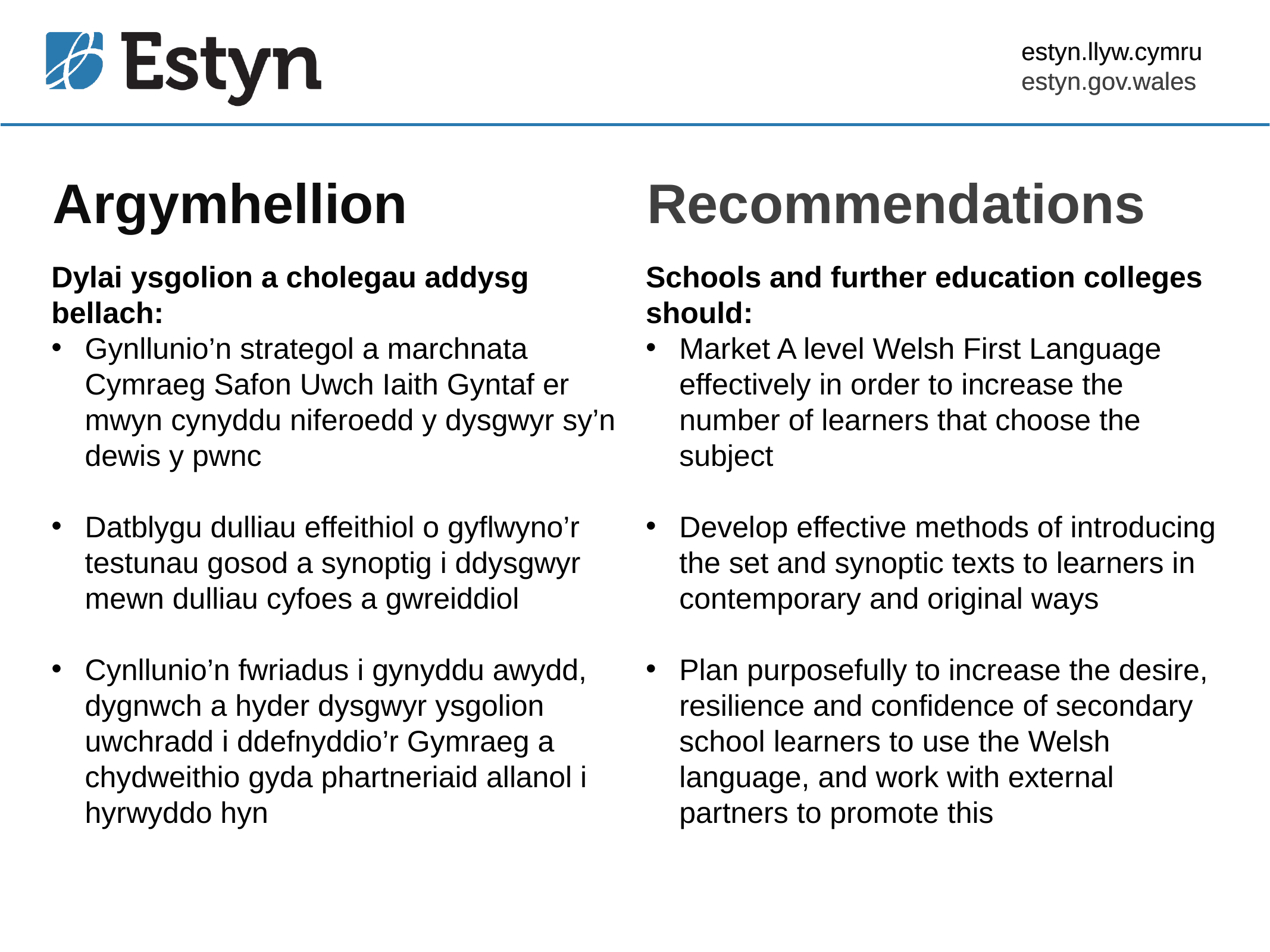

estyn.llyw.cymru
estyn.gov.wales
# Argymhellion
Recommendations
Dylai ysgolion a cholegau addysg bellach:
Gynllunio’n strategol a marchnata Cymraeg Safon Uwch Iaith Gyntaf er mwyn cynyddu niferoedd y dysgwyr sy’n dewis y pwnc

Datblygu dulliau effeithiol o gyflwyno’r testunau gosod a synoptig i ddysgwyr mewn dulliau cyfoes a gwreiddiol

Cynllunio’n fwriadus i gynyddu awydd, dygnwch a hyder dysgwyr ysgolion uwchradd i ddefnyddio’r Gymraeg a chydweithio gyda phartneriaid allanol i hyrwyddo hyn

Schools and further education colleges should:
Market A level Welsh First Language effectively in order to increase the number of learners that choose the subject

Develop effective methods of introducing the set and synoptic texts to learners in contemporary and original ways

Plan purposefully to increase the desire, resilience and confidence of secondary school learners to use the Welsh language, and work with external partners to promote this